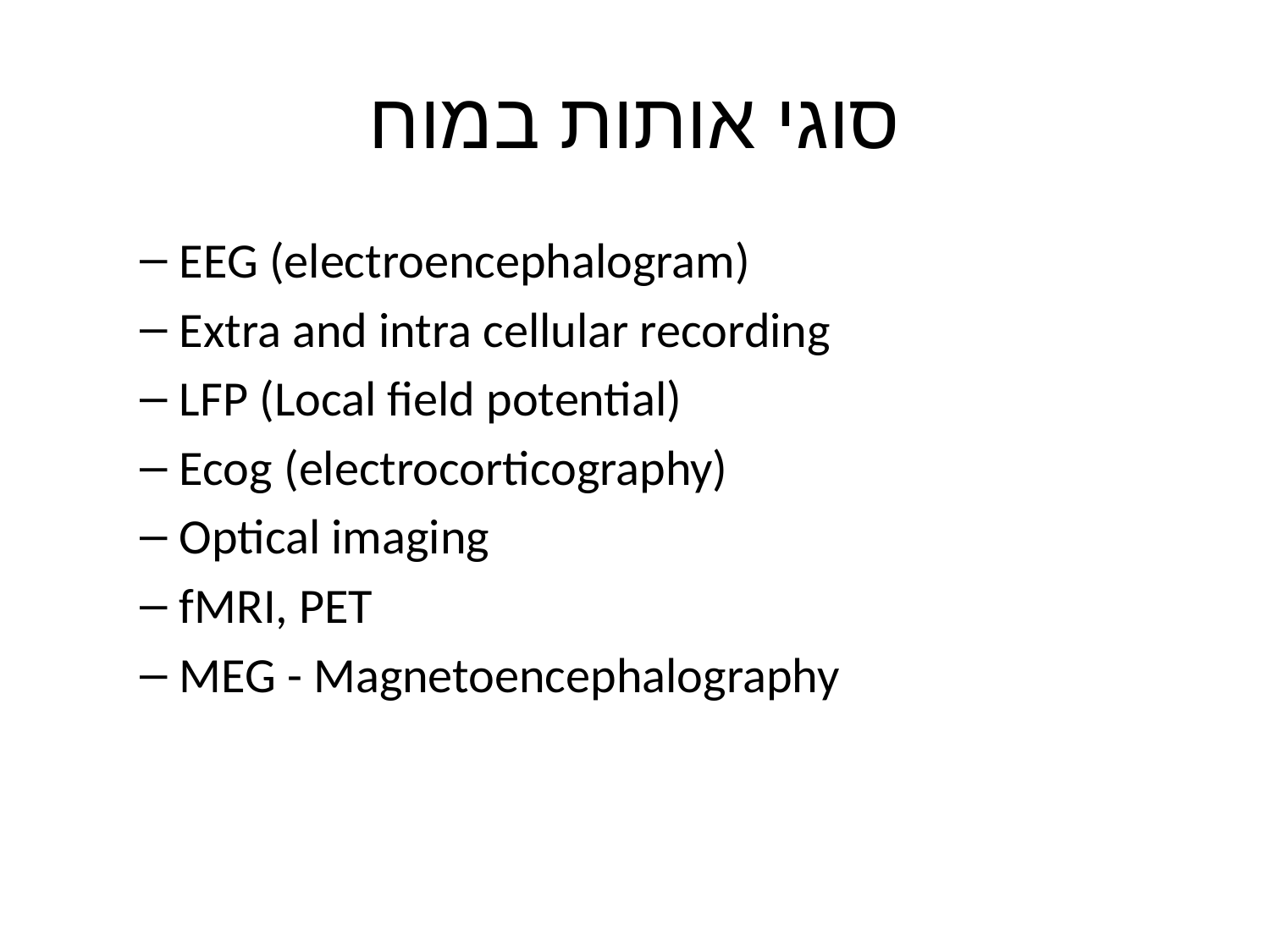

# סוגי אותות במוח
EEG (electroencephalogram)
Extra and intra cellular recording
LFP (Local field potential)
Ecog (electrocorticography)
Optical imaging
fMRI, PET
MEG - Magnetoencephalography